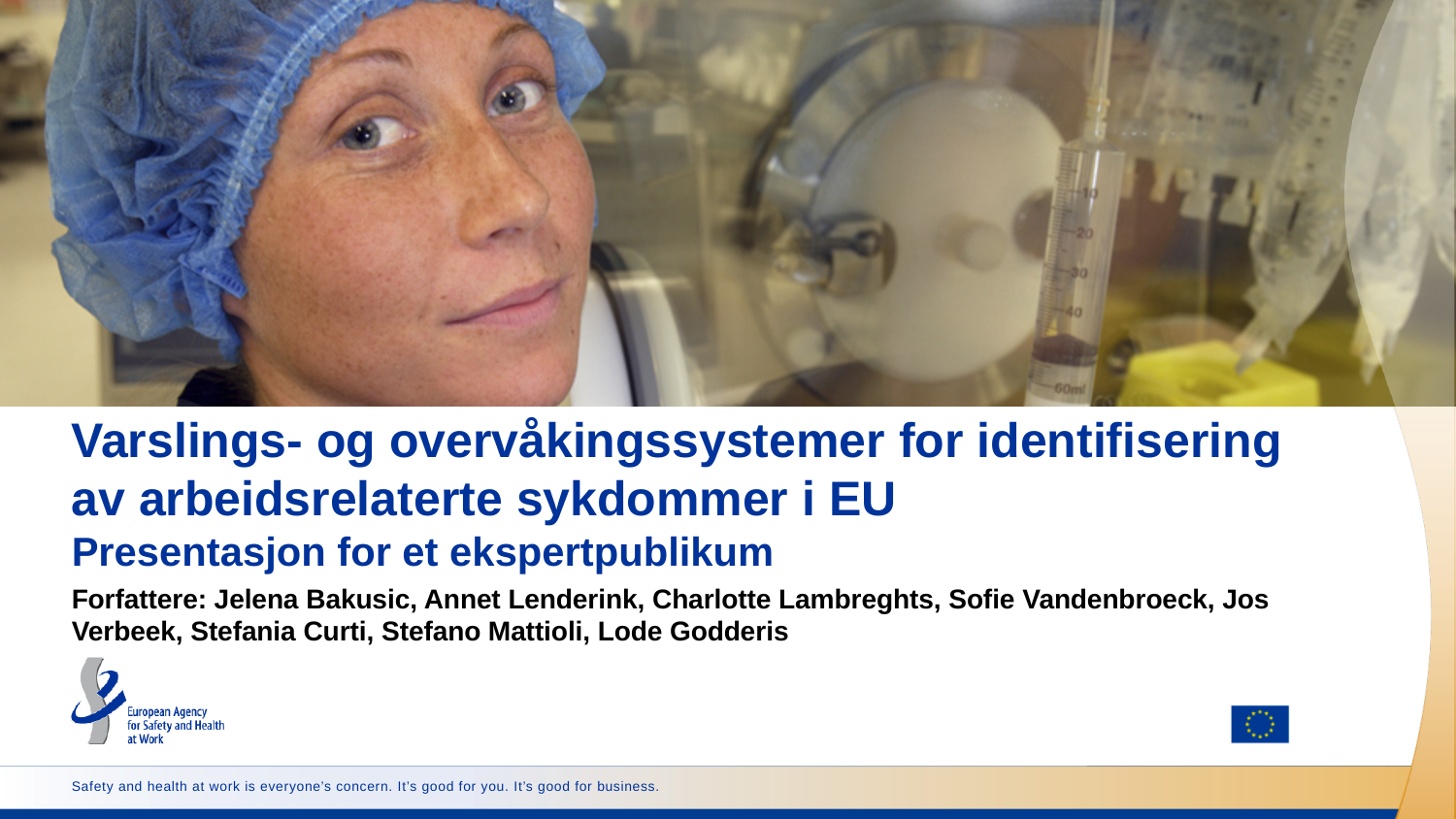

# Varslings- og overvåkingssystemer for identifisering av arbeidsrelaterte sykdommer i EU Presentasjon for et ekspertpublikum
Forfattere: Jelena Bakusic, Annet Lenderink, Charlotte Lambreghts, Sofie Vandenbroeck, Jos Verbeek, Stefania Curti, Stefano Mattioli, Lode Godderis